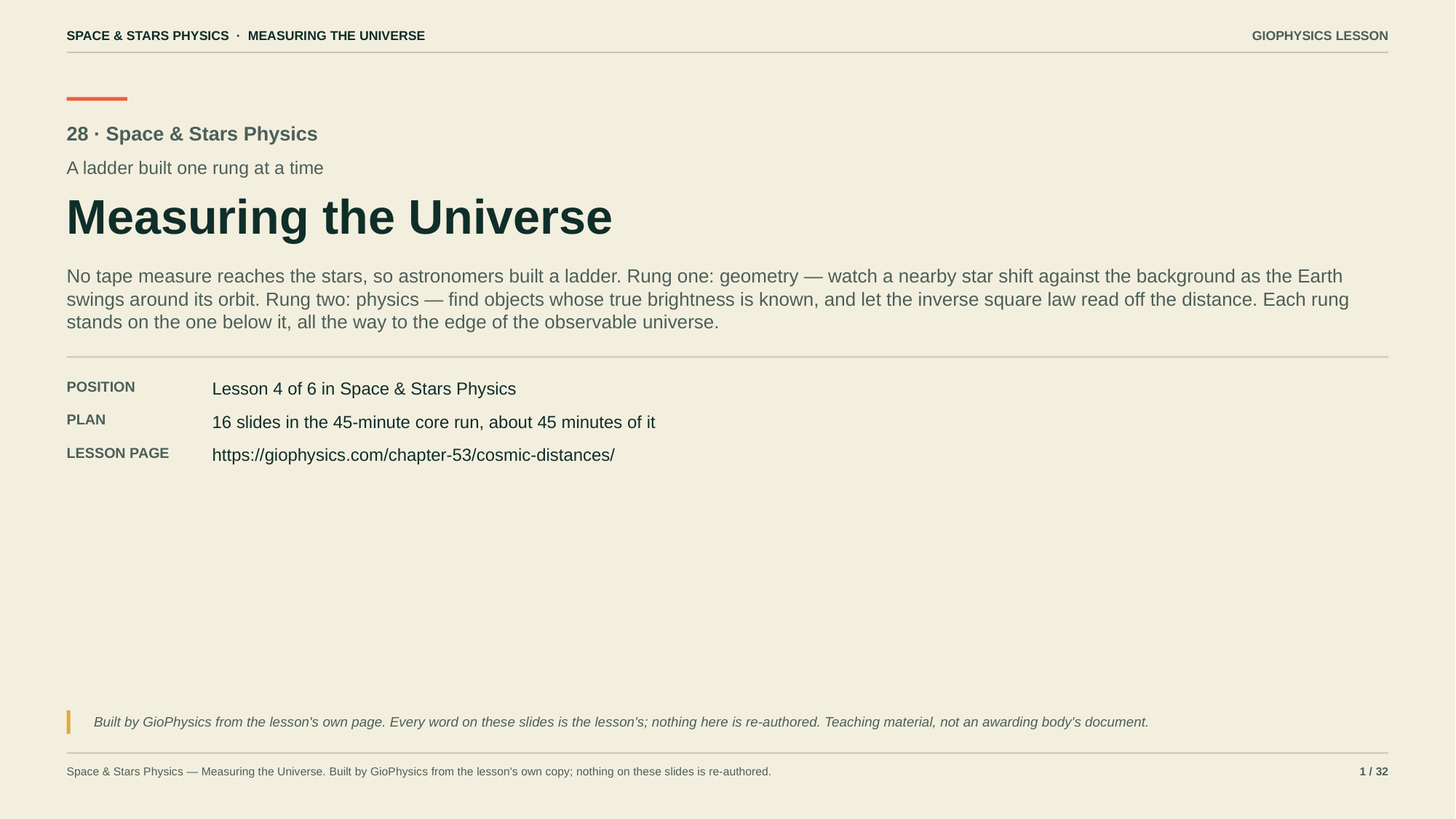

SPACE & STARS PHYSICS  ·  MEASURING THE UNIVERSE
GIOPHYSICS LESSON

28 · Space & Stars Physics
A ladder built one rung at a time
Measuring the Universe
No tape measure reaches the stars, so astronomers built a ladder. Rung one: geometry — watch a nearby star shift against the background as the Earth swings around its orbit. Rung two: physics — find objects whose true brightness is known, and let the inverse square law read off the distance. Each rung stands on the one below it, all the way to the edge of the observable universe.

POSITION
Lesson 4 of 6 in Space & Stars Physics
PLAN
16 slides in the 45-minute core run, about 45 minutes of it
LESSON PAGE
https://giophysics.com/chapter-53/cosmic-distances/

Built by GioPhysics from the lesson's own page. Every word on these slides is the lesson's; nothing here is re-authored. Teaching material, not an awarding body's document.

Space & Stars Physics — Measuring the Universe. Built by GioPhysics from the lesson's own copy; nothing on these slides is re-authored.
1 / 32